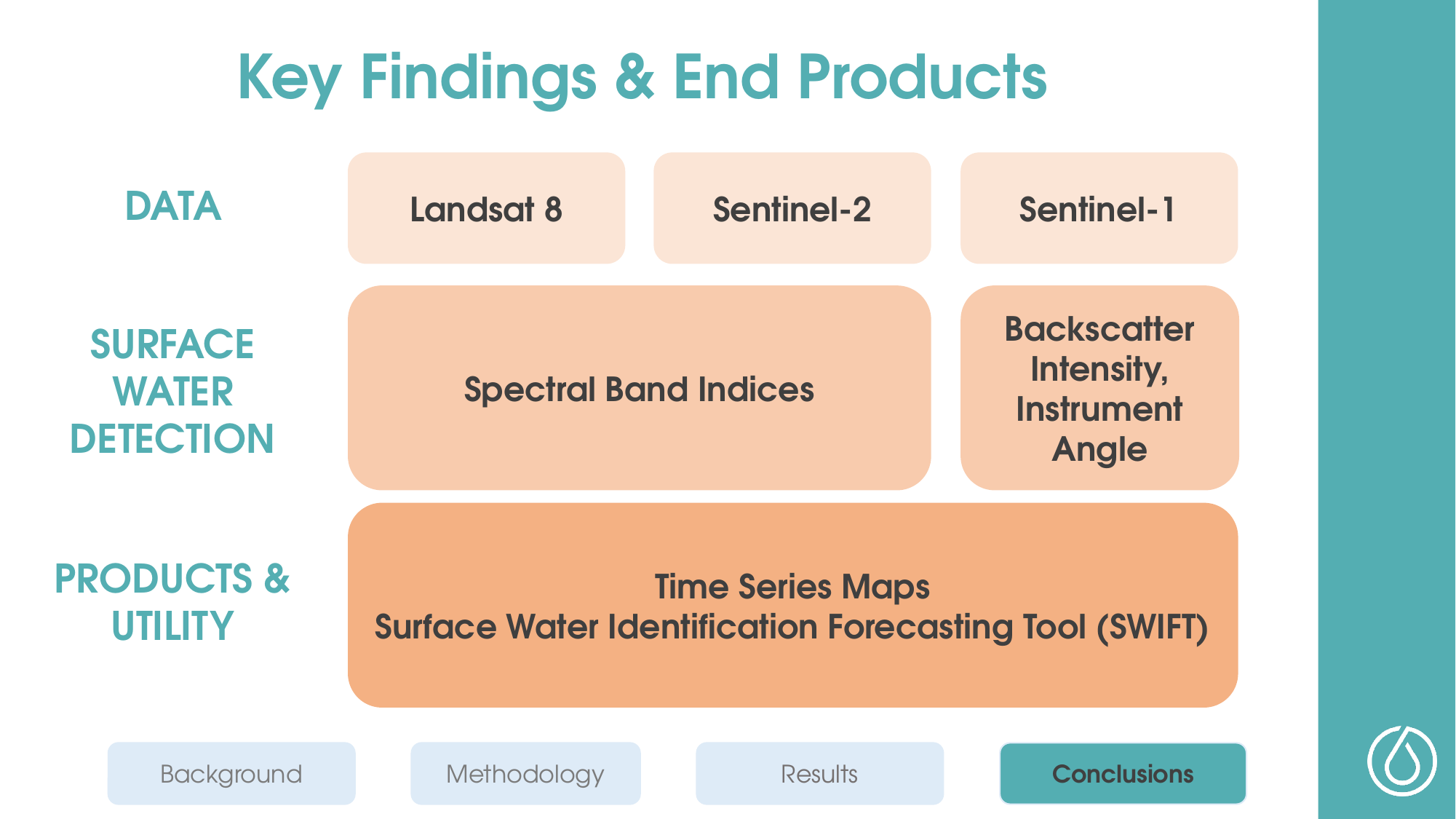

Key Findings & End Products

Sentinel-2
Sentinel-1
Landsat 8
Spectral Band Indices
Backscatter Intensity, Instrument Angle
Time Series Maps
Surface Water Identification Forecasting Tool (SWIFT)
DATA
SURFACE WATER DETECTION
PRODUCTS & UTILITY
Background
Methodology
Results
Conclusions